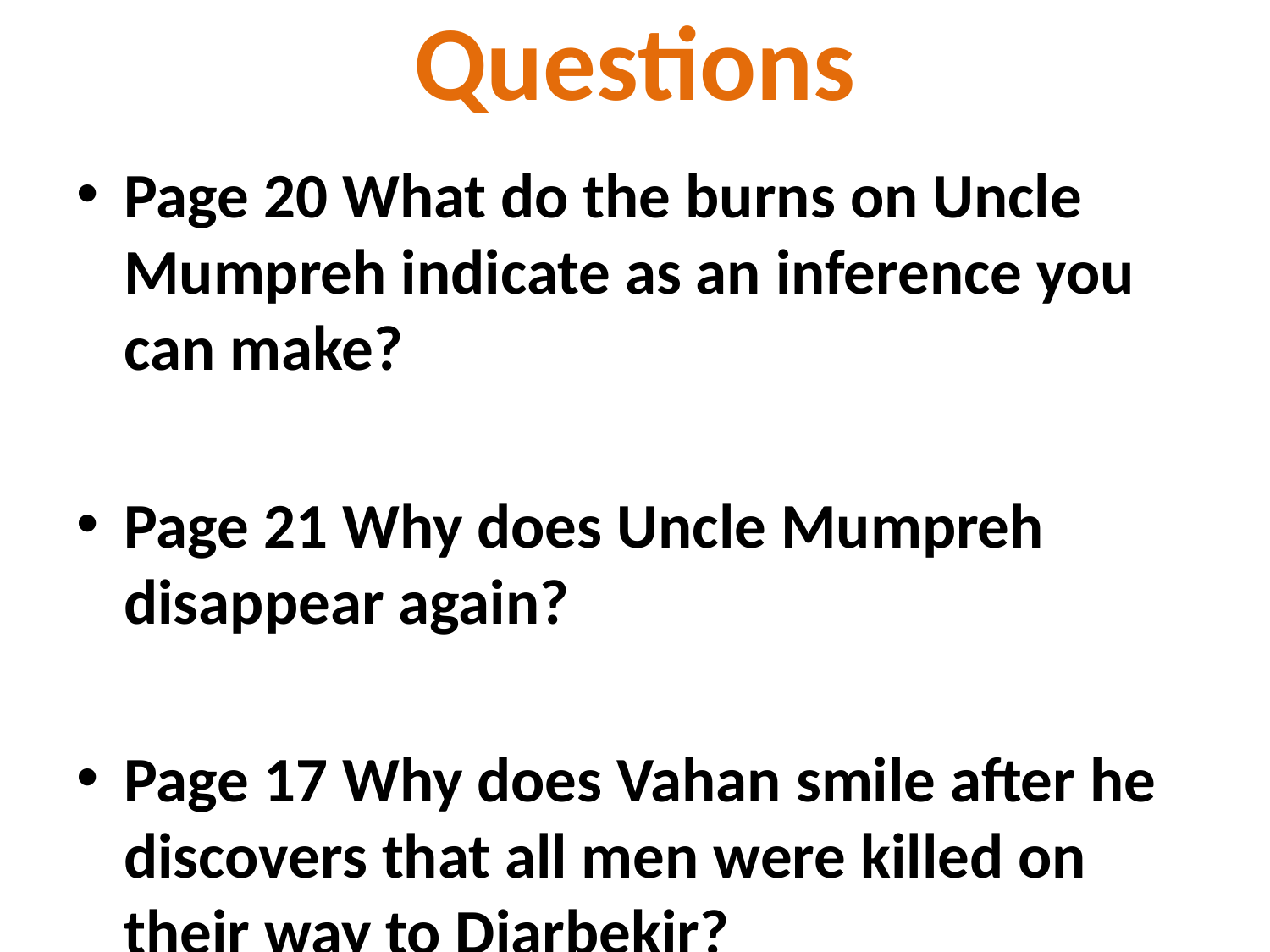

# Questions
Page 20 What do the burns on Uncle Mumpreh indicate as an inference you can make?

Page 21 Why does Uncle Mumpreh disappear again?

Page 17 Why does Vahan smile after he discovers that all men were killed on their way to Diarbekir?